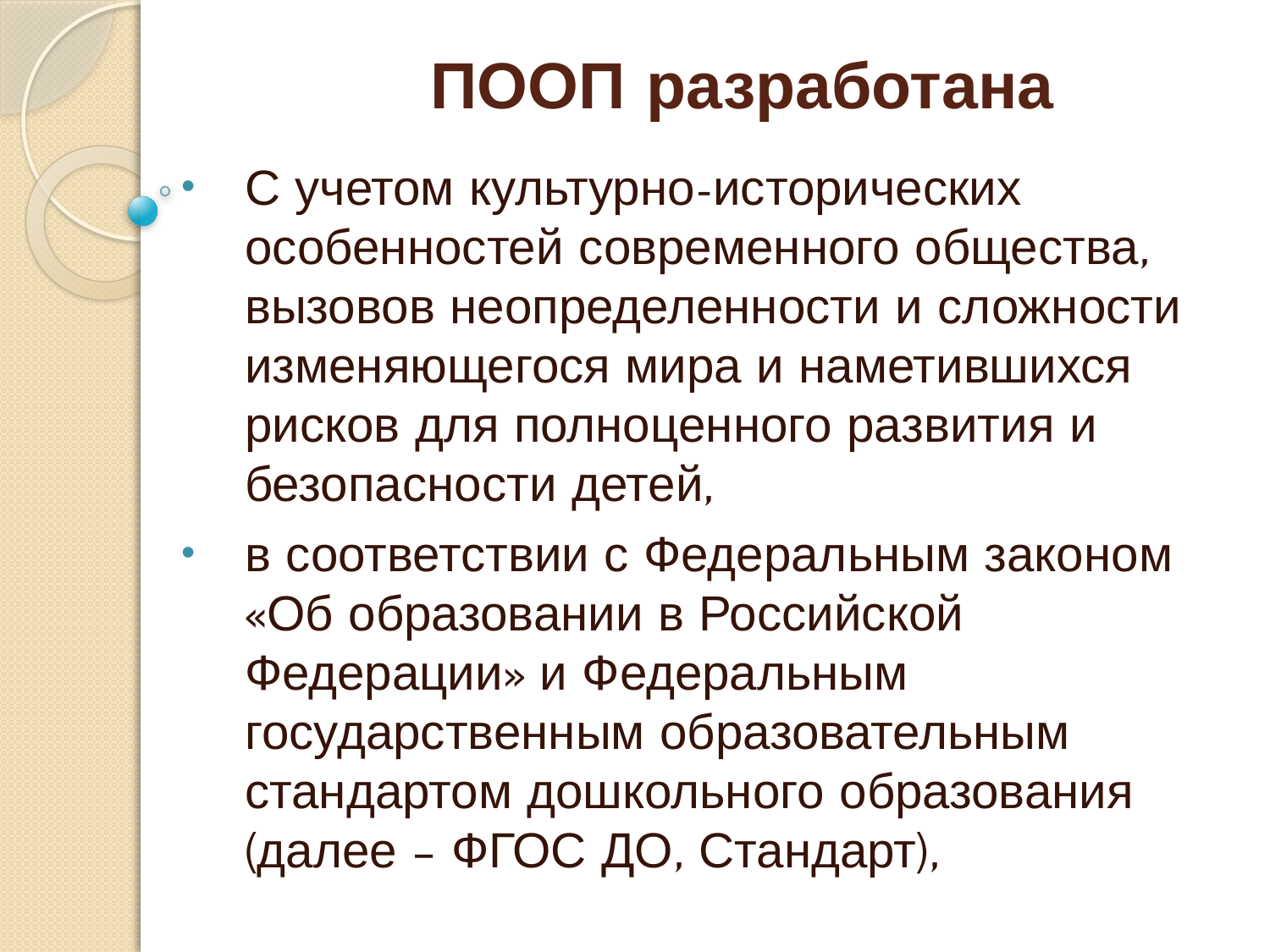

# ПООП разработана
С учетом культурно-исторических особенностей современного общества, вызовов неопределенности и сложности изменяющегося мира и наметившихся рисков для полноценного развития и безопасности детей,
в соответствии с Федеральным законом «Об образовании в Российской Федерации» и Федеральным государственным образовательным стандартом дошкольного образования (далее – ФГОС ДО, Стандарт),